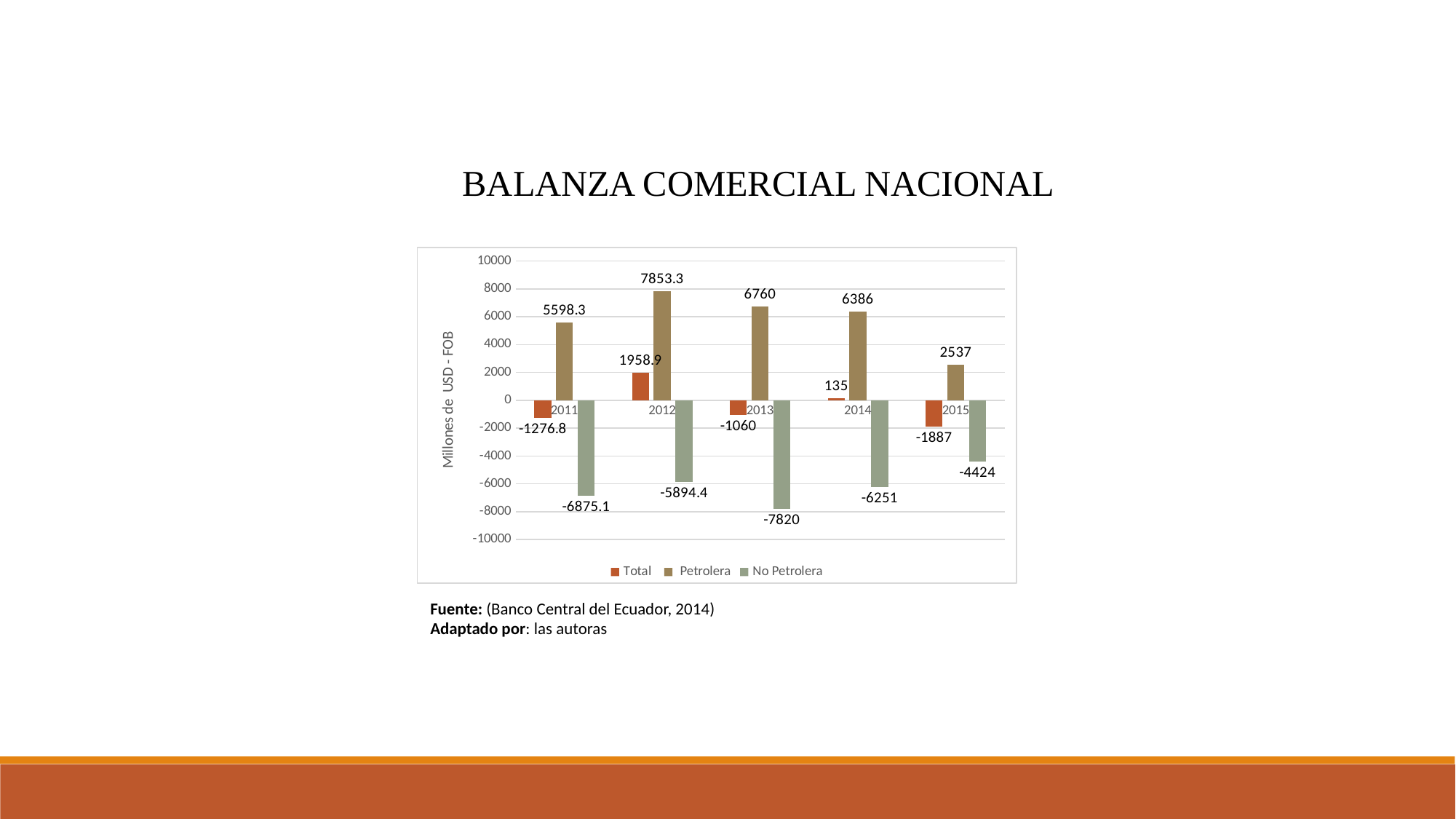

BALANZA COMERCIAL NACIONAL

### Chart

| Category | Total  |  Petrolera | No Petrolera |
|---|---|---|---|
| 2011 | -1276.8 | 5598.3 | -6875.1 |
| 2012 | 1958.9 | 7853.3 | -5894.4 |
| 2013 | -1060.0 | 6760.0 | -7820.0 |
| 2014 | 135.0 | 6386.0 | -6251.0 |
| 2015 | -1887.0 | 2537.0 | -4424.0 |
Fuente: (Banco Central del Ecuador, 2014)
Adaptado por: las autoras